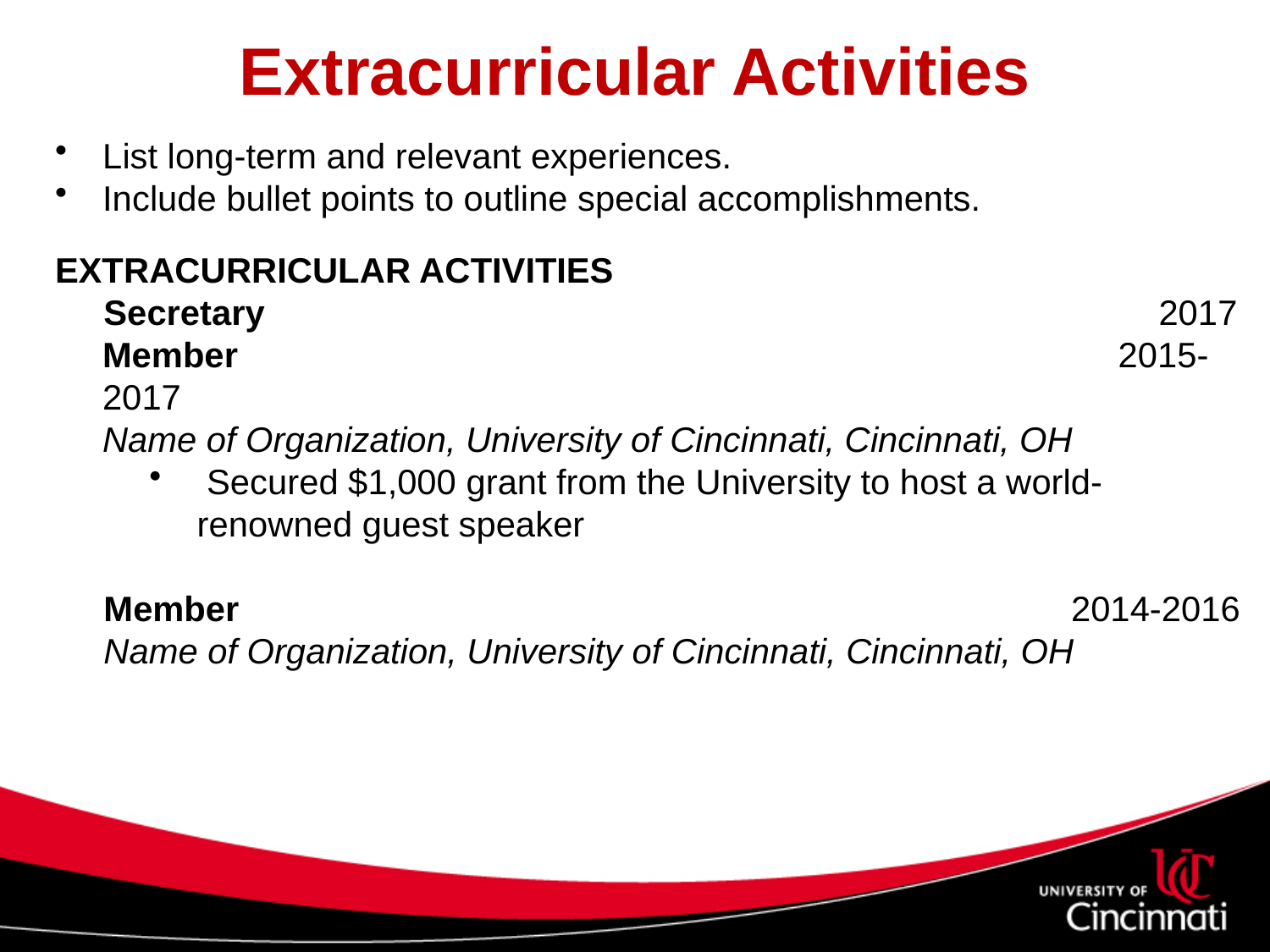

# Extracurricular Activities
List long-term and relevant experiences.
Include bullet points to outline special accomplishments.

EXTRACURRICULAR ACTIVITIES
     Secretary					 		         2017
Member						             2015-2017
Name of Organization, University of Cincinnati, Cincinnati, OH
 Secured $1,000 grant from the University to host a world-renowned guest speaker

     Member							2014-2016
     Name of Organization, University of Cincinnati, Cincinnati, OH